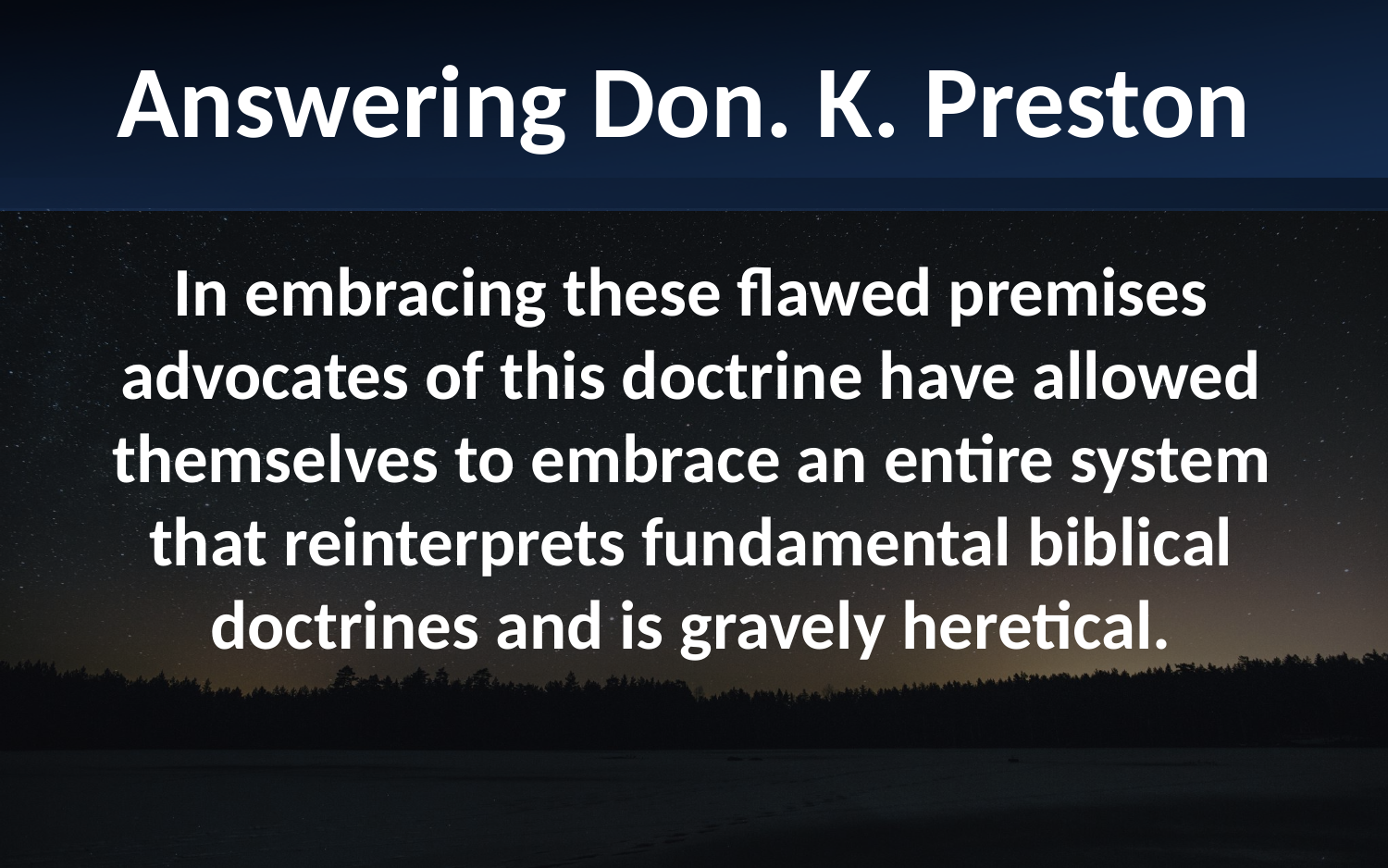

Answering Don. K. Preston
In embracing these flawed premises advocates of this doctrine have allowed themselves to embrace an entire system that reinterprets fundamental biblical doctrines and is gravely heretical.